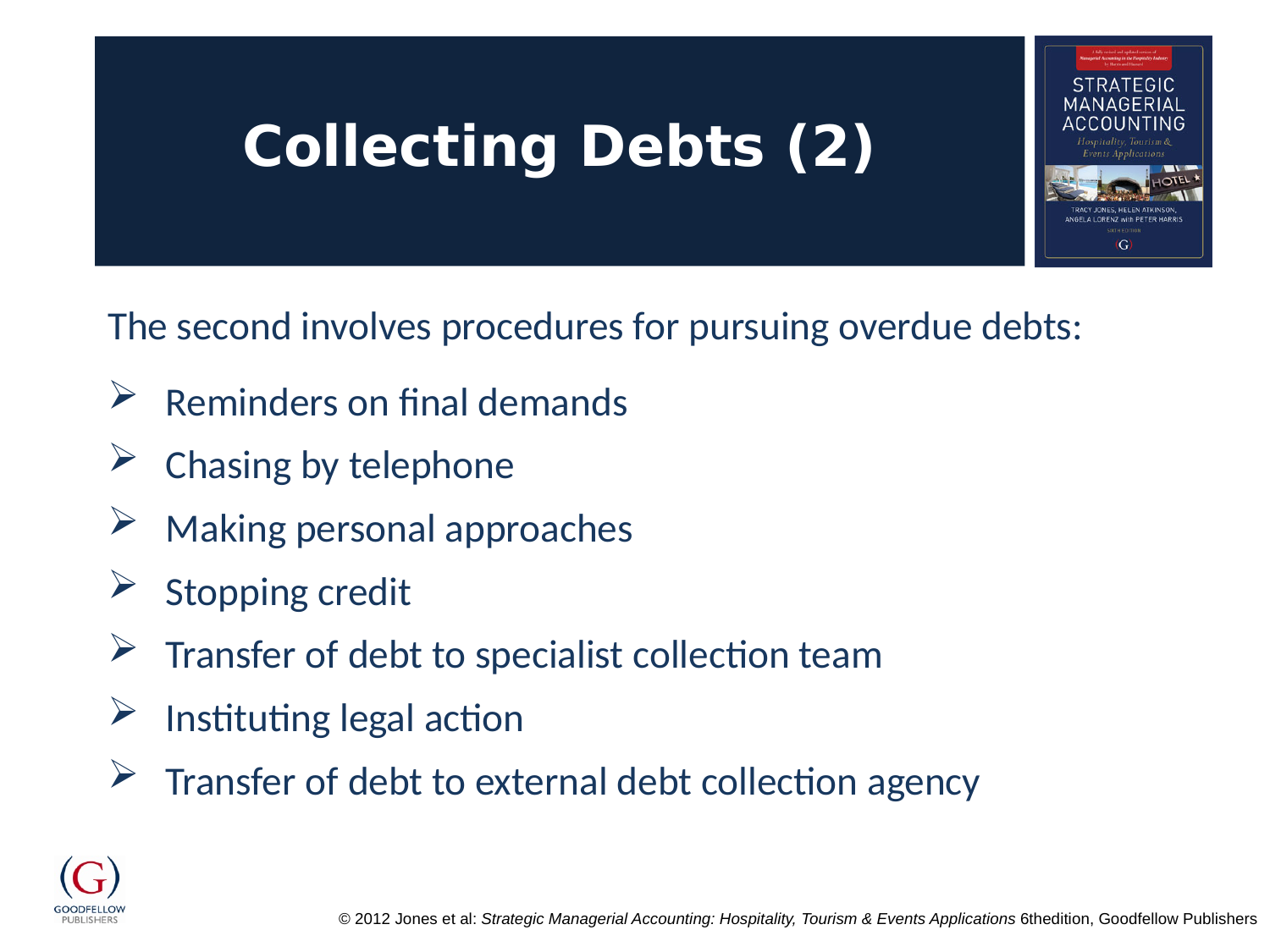

# Collecting Debts (2)
The second involves procedures for pursuing overdue debts:
Reminders on final demands
Chasing by telephone
Making personal approaches
Stopping credit
Transfer of debt to specialist collection team
Instituting legal action
Transfer of debt to external debt collection agency